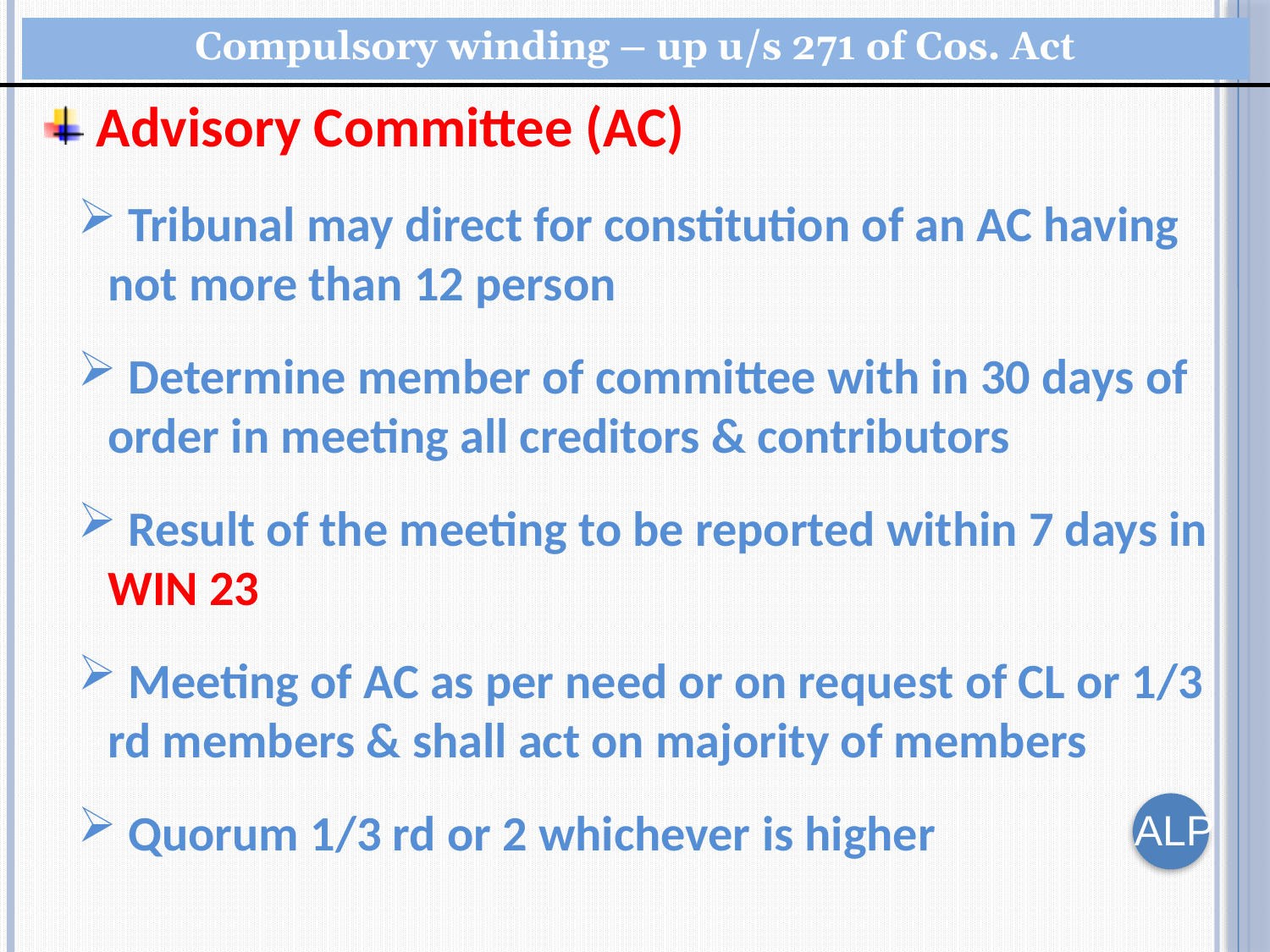

| Compulsory winding – up u/s 271 of Cos. Act |
| --- |
 Advisory Committee (AC)

 Tribunal may direct for constitution of an AC having not more than 12 person

 Determine member of committee with in 30 days of order in meeting all creditors & contributors

 Result of the meeting to be reported within 7 days in WIN 23

 Meeting of AC as per need or on request of CL or 1/3 rd members & shall act on majority of members

 Quorum 1/3 rd or 2 whichever is higher

ALP